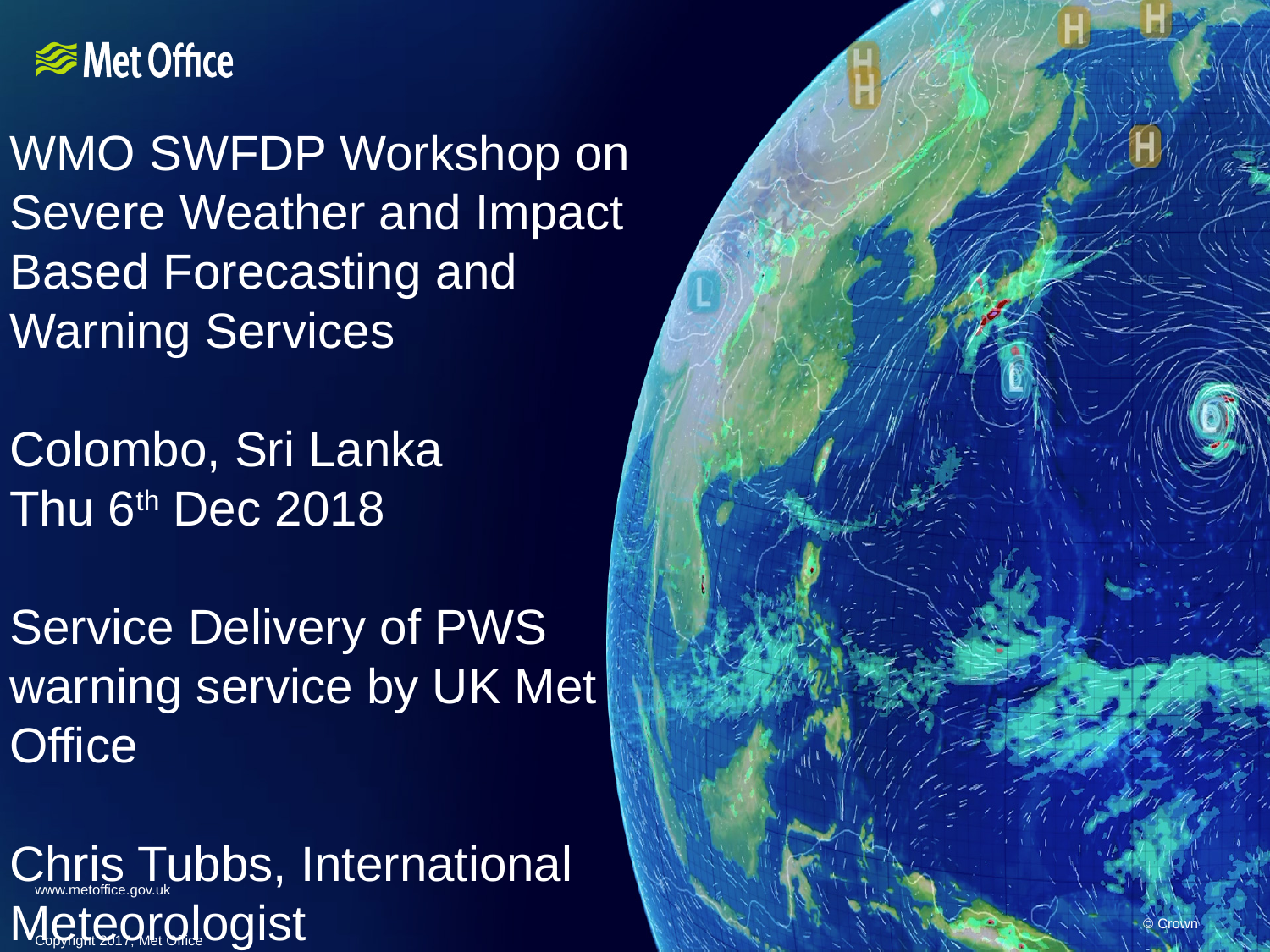

# WMO SWFDP Workshop on Severe Weather and Impact Based Forecasting and Warning Services Colombo, Sri Lanka Thu 6th Dec 2018 Service Delivery of PWS warning service by UK Met Office Chris Tubbs, International Meteorologist
www.metoffice.gov.uk																									                       © Crown Copyright 2017, Met Office